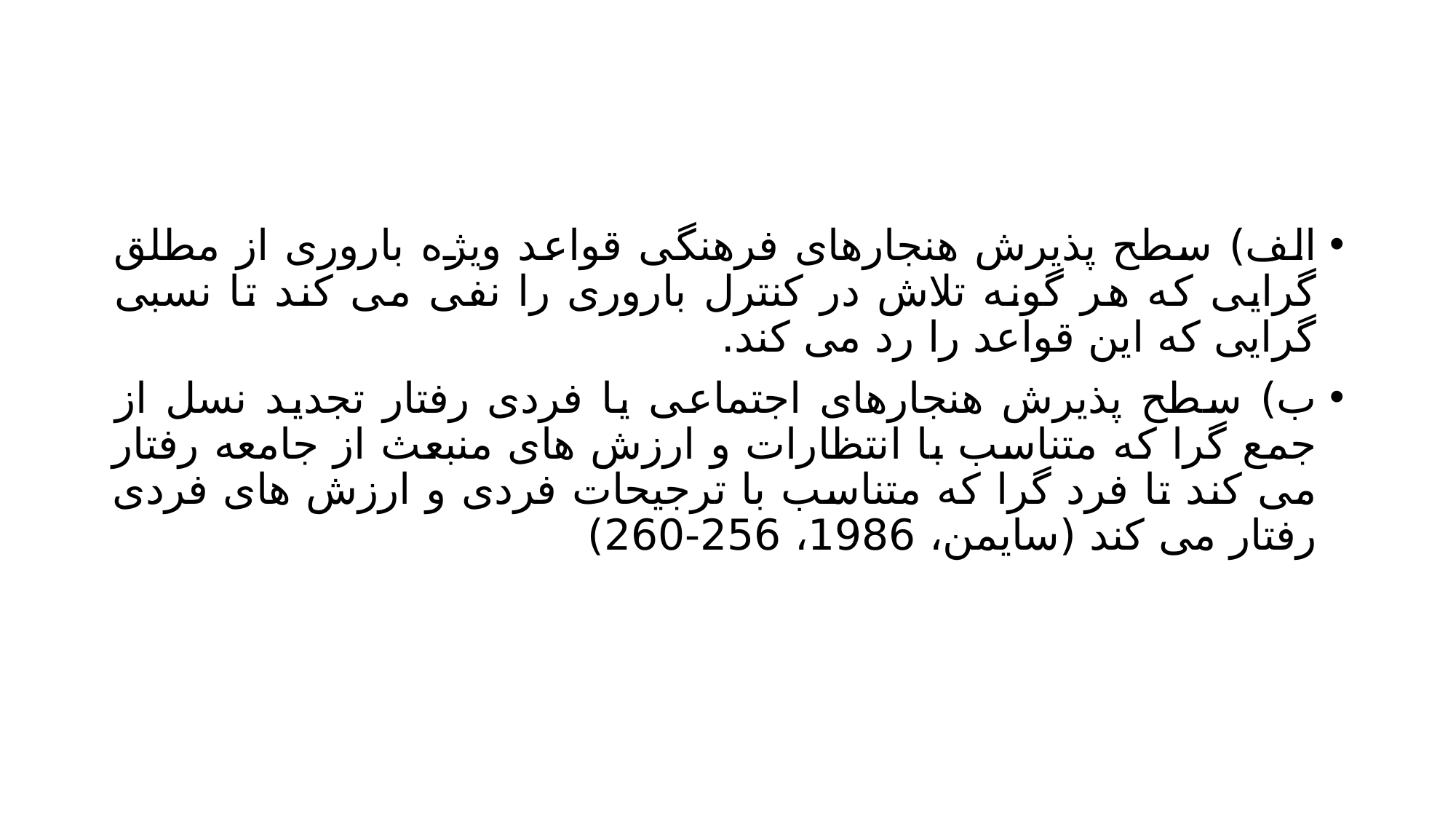

#
الف) سطح پذیرش هنجارهای فرهنگی قواعد ویژه باروری از مطلق گرایی که هر گونه تلاش در کنترل باروری را نفی می کند تا نسبی گرایی که این قواعد را رد می کند.
ب) سطح پذیرش هنجارهای اجتماعی یا فردی رفتار تجدید نسل از جمع گرا که متناسب با انتظارات و ارزش های منبعث از جامعه رفتار می کند تا فرد گرا که متناسب با ترجیحات فردی و ارزش های فردی رفتار می کند (سایمن، 1986، 256-260)